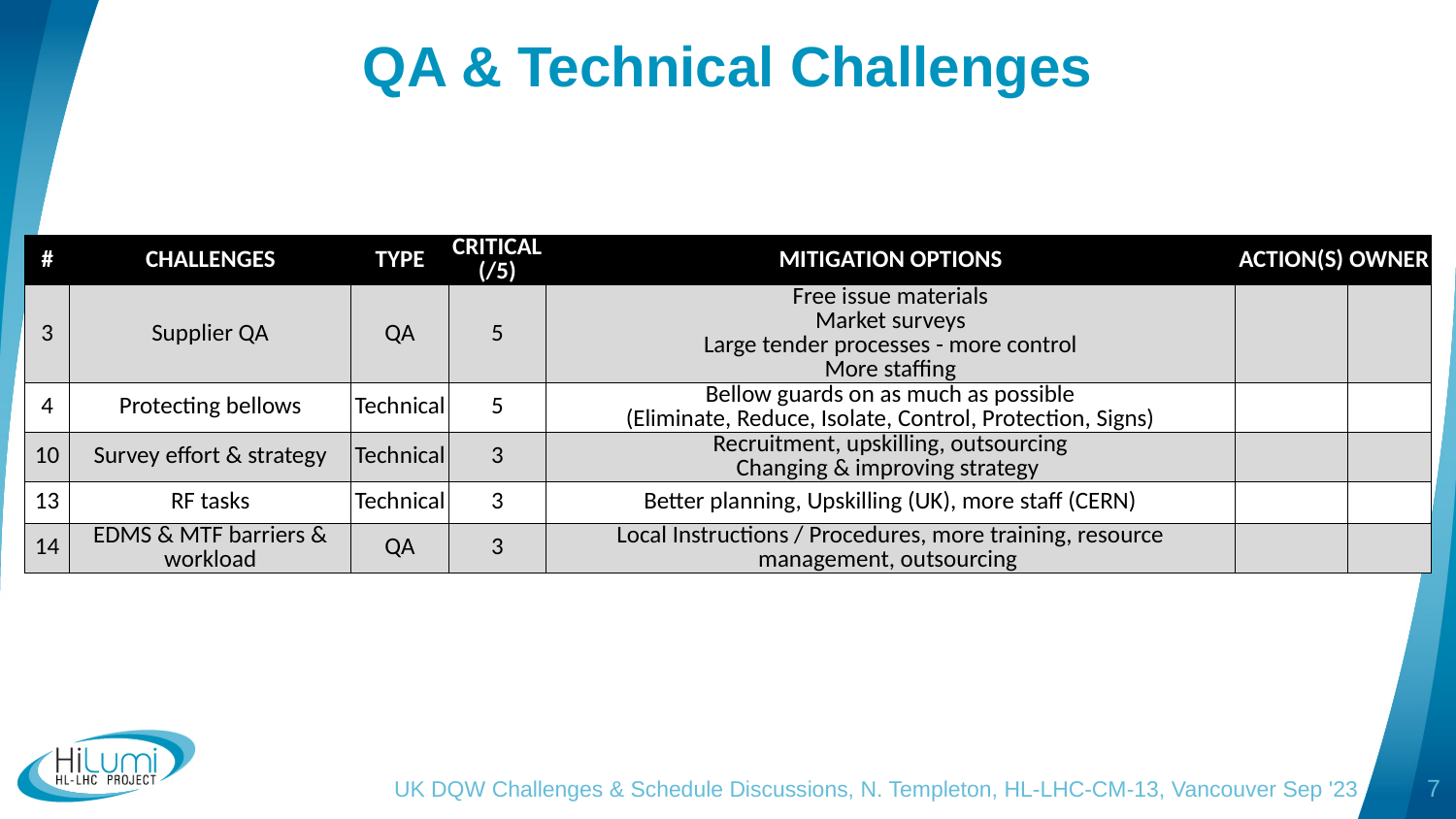

# QA & Technical Challenges
| # | CHALLENGES | TYPE | CRITICAL (/5) | MITIGATION OPTIONS | ACTION(S) | OWNER |
| --- | --- | --- | --- | --- | --- | --- |
| 3 | Supplier QA | QA | 5 | Free issue materials Market surveys Large tender processes - more control More staffing |  |  |
| 4 | Protecting bellows | Technical | 5 | Bellow guards on as much as possible (Eliminate, Reduce, Isolate, Control, Protection, Signs) |  |  |
| 10 | Survey effort & strategy | Technical | 3 | Recruitment, upskilling, outsourcing Changing & improving strategy |  |  |
| 13 | RF tasks | Technical | 3 | Better planning, Upskilling (UK), more staff (CERN) |  |  |
| 14 | EDMS & MTF barriers & workload | QA | 3 | Local Instructions / Procedures, more training, resource management, outsourcing |  |  |
UK DQW Challenges & Schedule Discussions, N. Templeton, HL-LHC-CM-13, Vancouver Sep '23
7